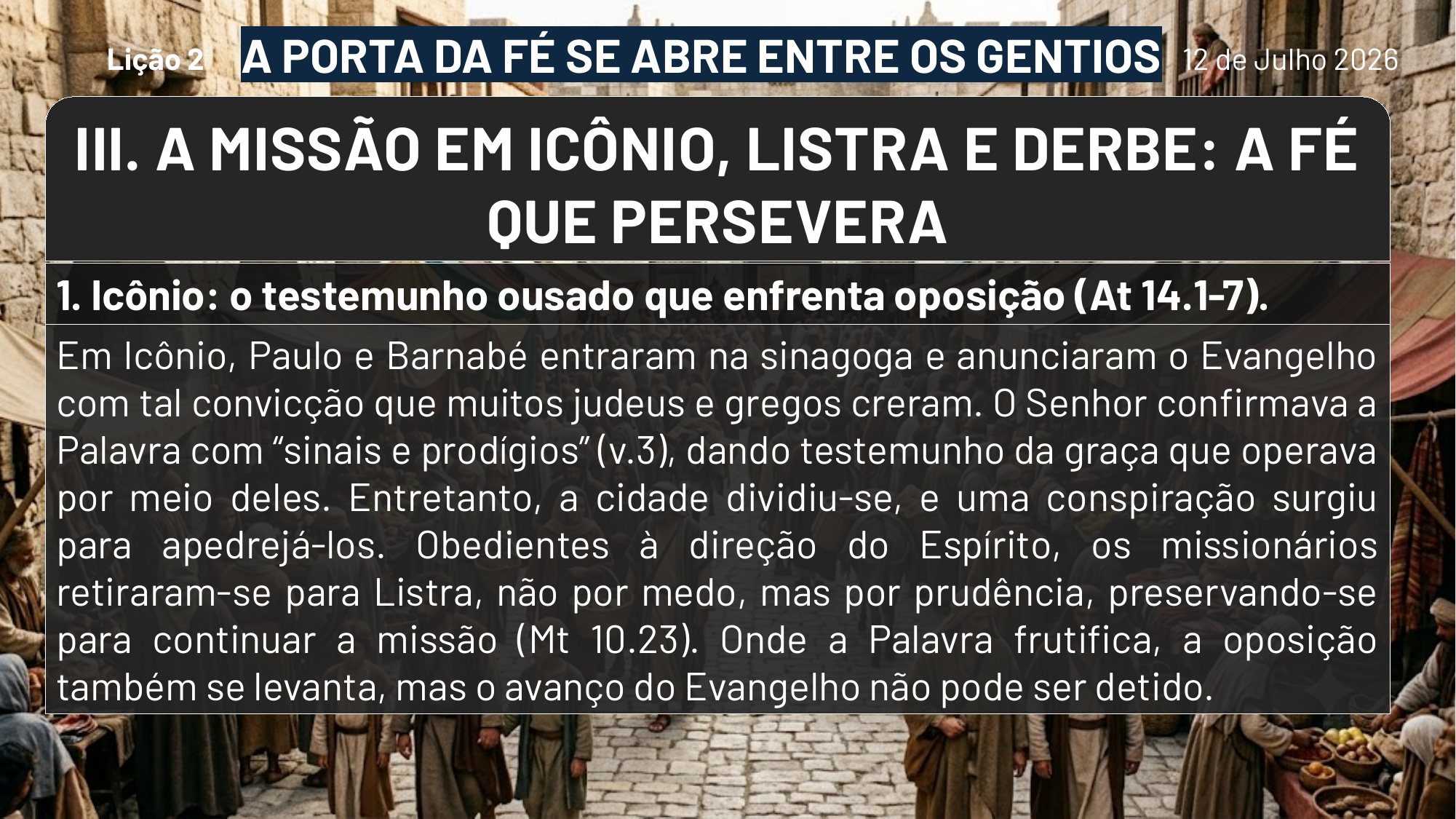

A porta da fé se abre entre os gentios
Lição 2
12 de Julho 2026
III. A MISSÃO EM ICÔNIO, LISTRA E DERBE: A FÉ QUE PERSEVERA
1. Icônio: o testemunho ousado que enfrenta oposição (At 14.1-7).

Em Icônio, Paulo e Barnabé entraram na sinagoga e anunciaram o Evangelho com tal convicção que muitos judeus e gregos creram. O Senhor confirmava a Palavra com “sinais e prodígios” (v.3), dando testemunho da graça que operava por meio deles. Entretanto, a cidade dividiu-se, e uma conspiração surgiu para apedrejá-los. Obedientes à direção do Espírito, os missionários retiraram-se para Listra, não por medo, mas por prudência, preservando-se para continuar a missão (Mt 10.23). Onde a Palavra frutifica, a oposição também se levanta, mas o avanço do Evangelho não pode ser detido.